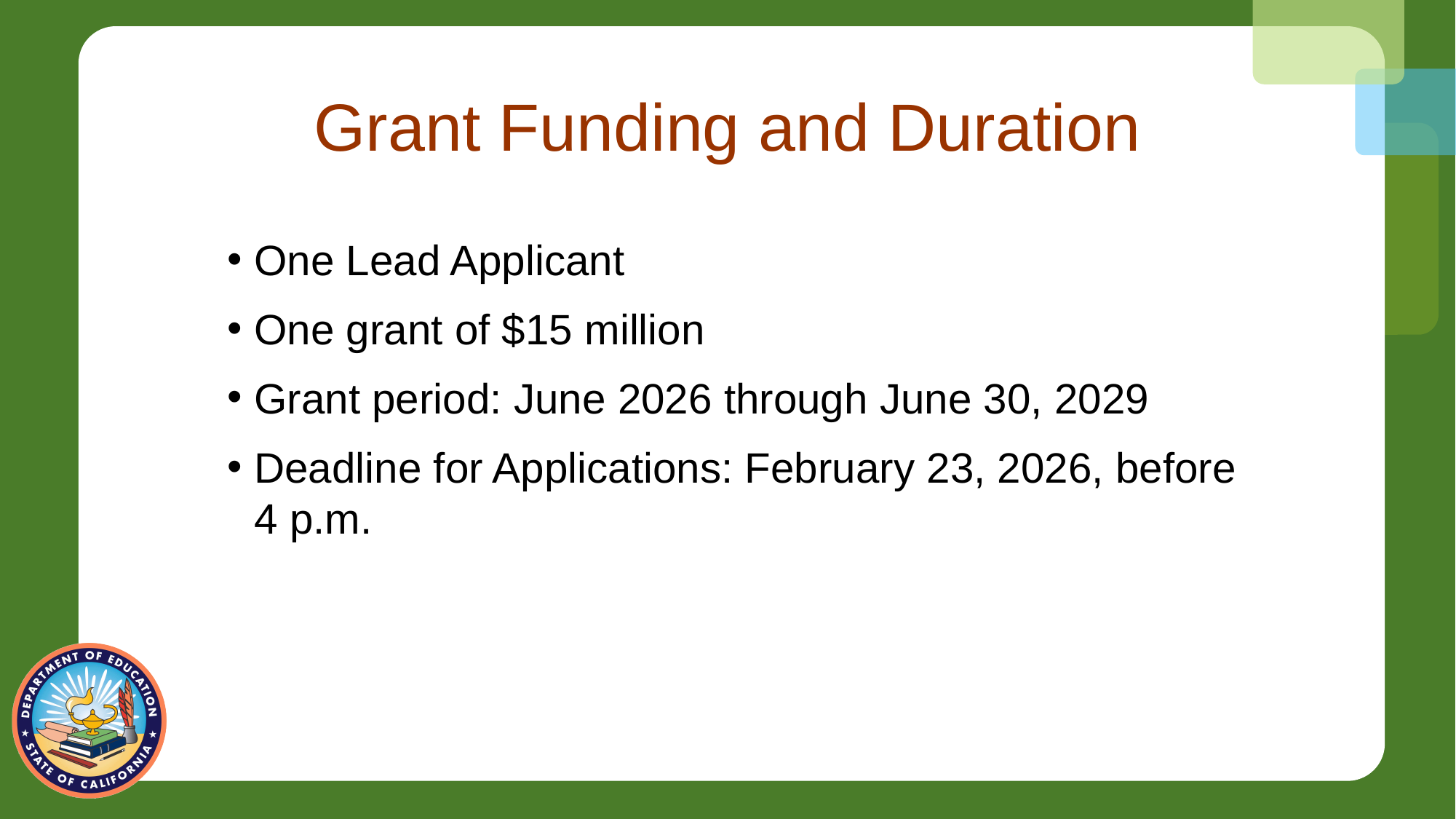

# Grant Funding and Duration
One Lead Applicant
One grant of $15 million
Grant period: June 2026 through June 30, 2029
Deadline for Applications: February 23, 2026, before
4 p.m.